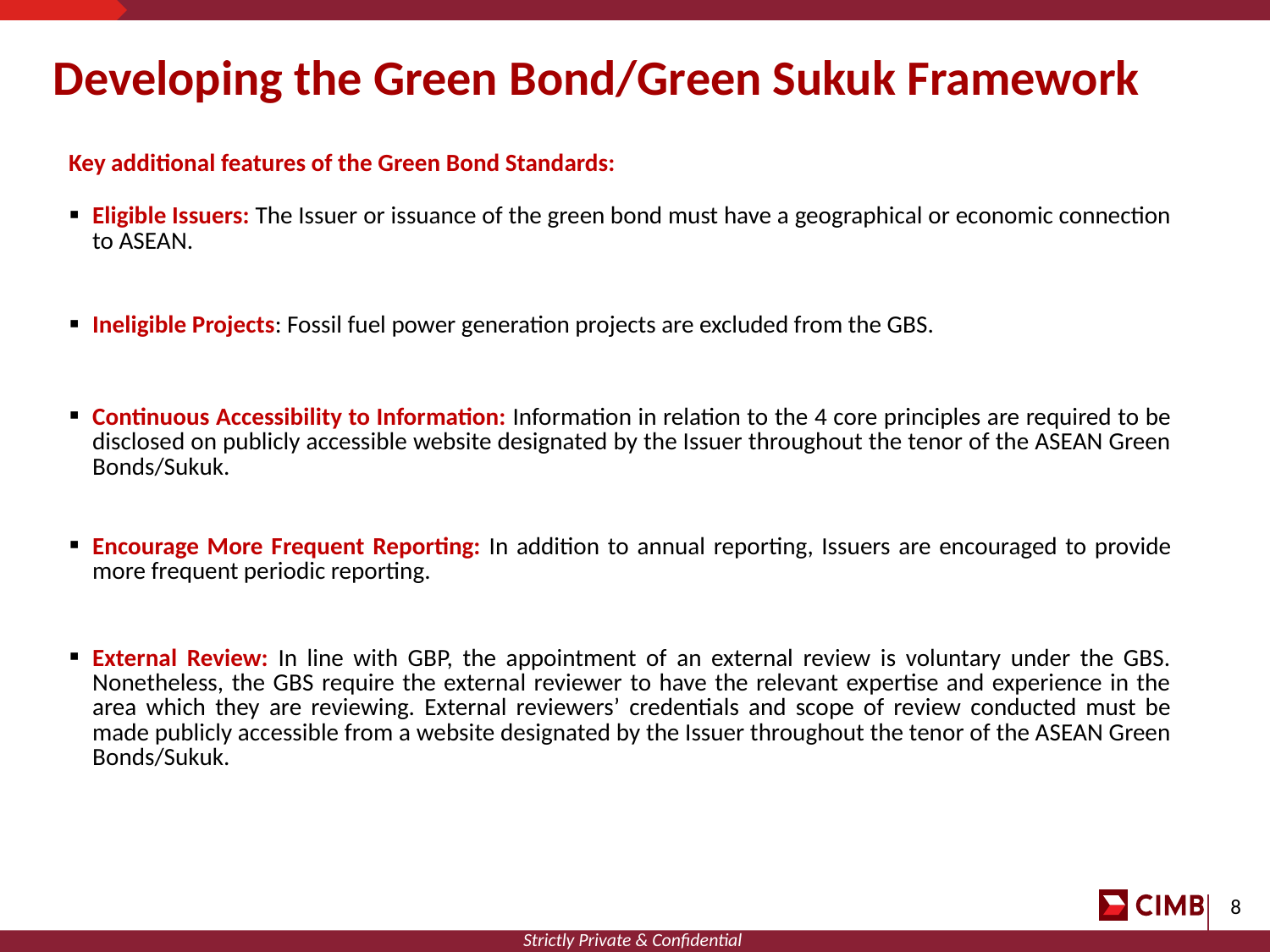

Developing the Green Bond/Green Sukuk Framework
| Key additional features of the Green Bond Standards: |
| --- |
| Eligible Issuers: The Issuer or issuance of the green bond must have a geographical or economic connection to ASEAN. |
| Ineligible Projects: Fossil fuel power generation projects are excluded from the GBS. |
| Continuous Accessibility to Information: Information in relation to the 4 core principles are required to be disclosed on publicly accessible website designated by the Issuer throughout the tenor of the ASEAN Green Bonds/Sukuk. |
| Encourage More Frequent Reporting: In addition to annual reporting, Issuers are encouraged to provide more frequent periodic reporting. |
| External Review: In line with GBP, the appointment of an external review is voluntary under the GBS. Nonetheless, the GBS require the external reviewer to have the relevant expertise and experience in the area which they are reviewing. External reviewers’ credentials and scope of review conducted must be made publicly accessible from a website designated by the Issuer throughout the tenor of the ASEAN Green Bonds/Sukuk. |